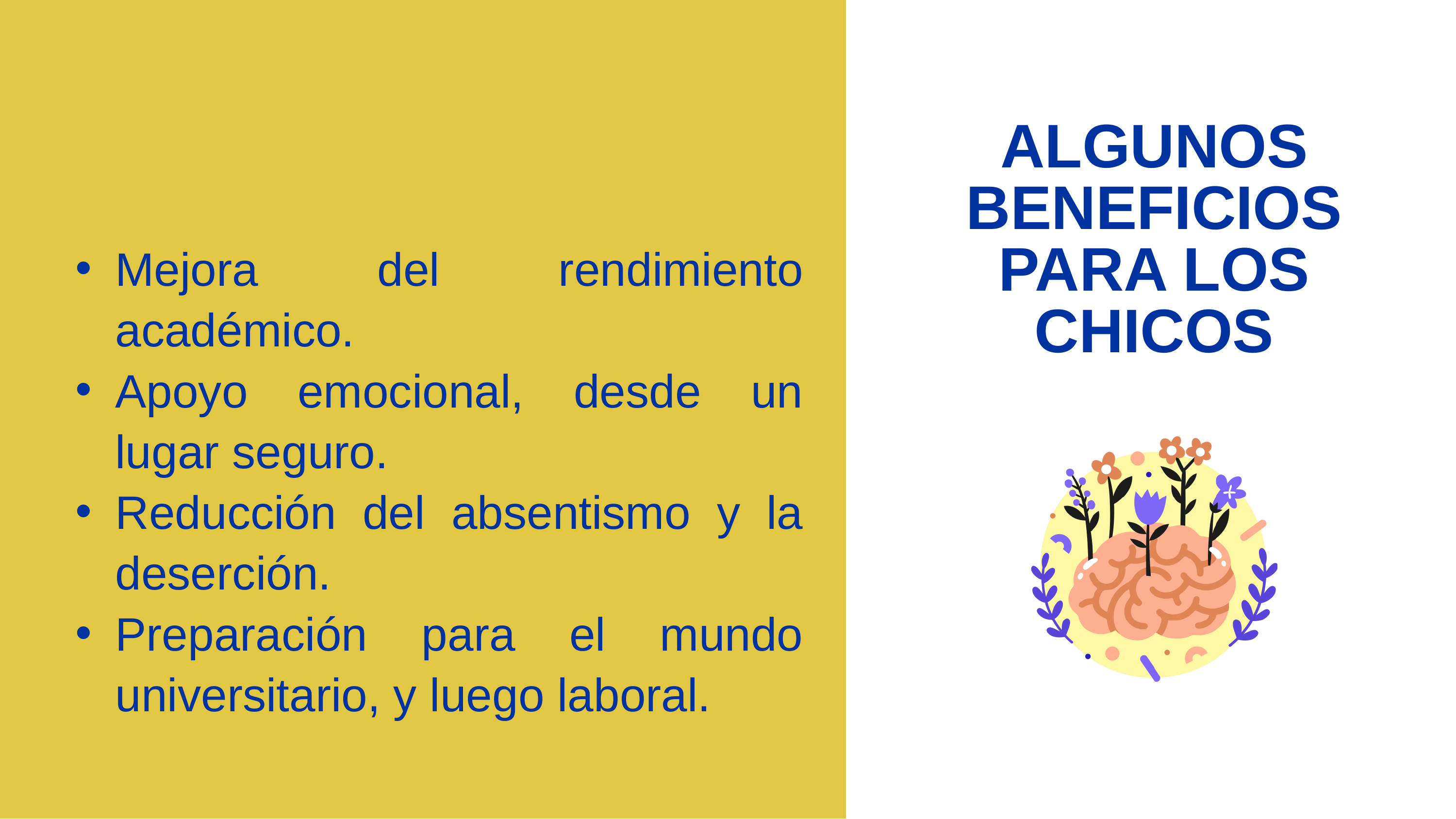

ALGUNOS BENEFICIOS
PARA LOS CHICOS
Mejora del rendimiento académico.
Apoyo emocional, desde un lugar seguro.
Reducción del absentismo y la deserción.
Preparación para el mundo universitario, y luego laboral.